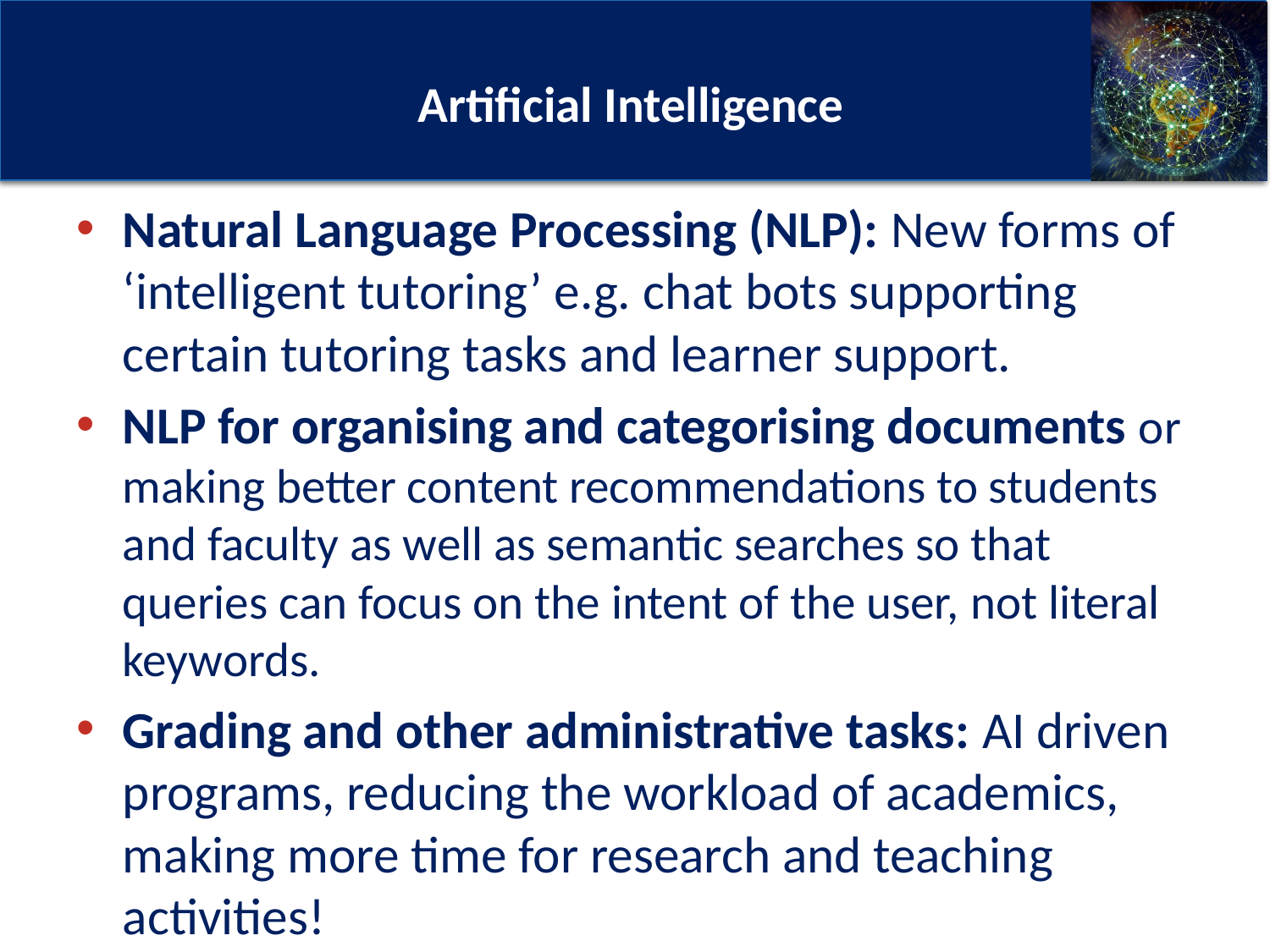

# Artificial Intelligence
Natural Language Processing (NLP): New forms of ‘intelligent tutoring’ e.g. chat bots supporting certain tutoring tasks and learner support.
NLP for organising and categorising documents or making better content recommendations to students and faculty as well as semantic searches so that queries can focus on the intent of the user, not literal keywords.
Grading and other administrative tasks: AI driven programs, reducing the workload of academics, making more time for research and teaching activities!